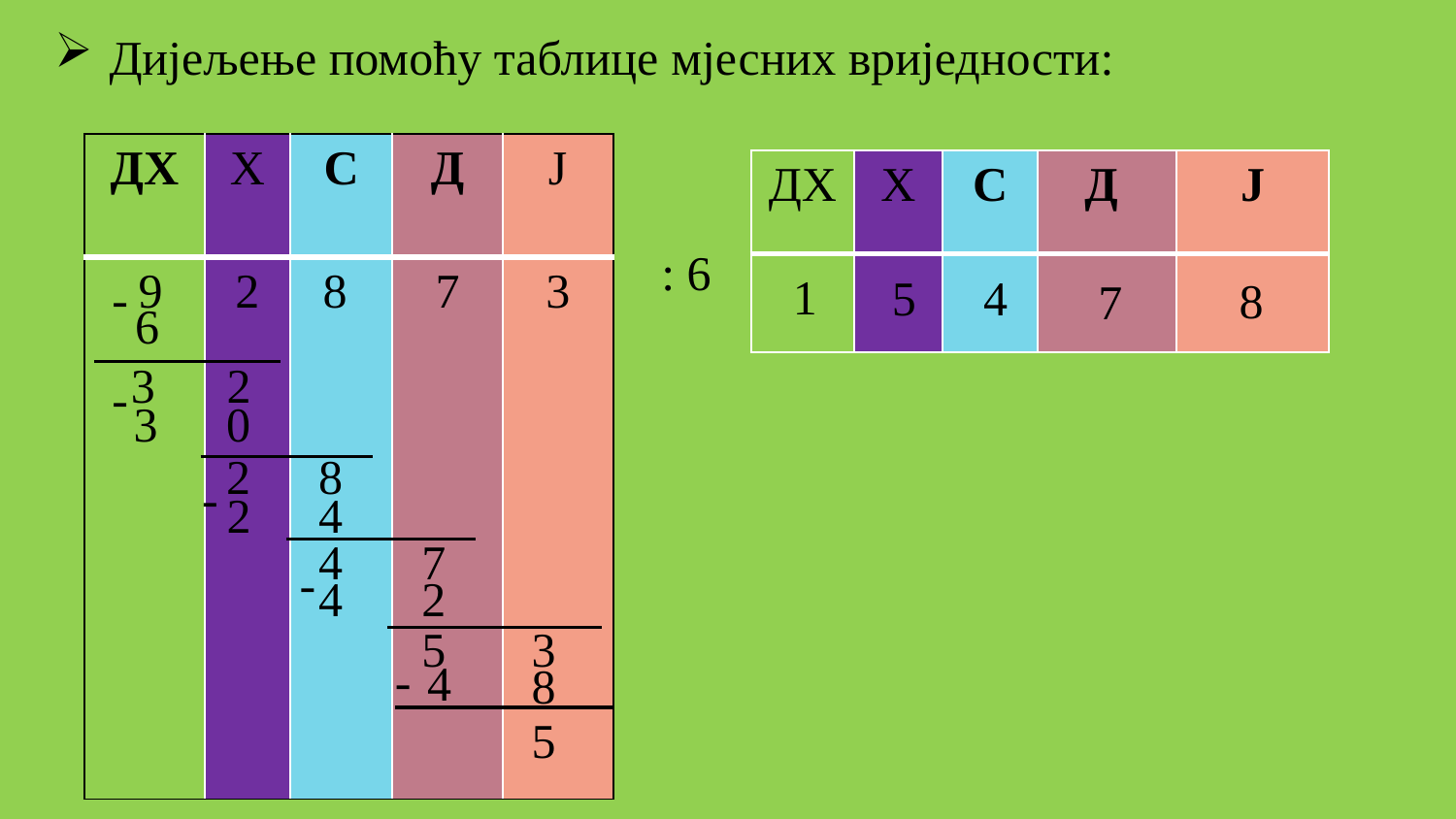

Дијељење помоћу таблице мјесних вриједности:

                                                  : 6
| ДХ | Х | С | Д | Ј |
| --- | --- | --- | --- | --- |
| 9 | 2 | 8 | 7 | 3 |
| ДХ | Х | С | Д | Ј |
| --- | --- | --- | --- | --- |
|  |  |  |  |  |
1
5
4
-
8
7
6

3
2
-
3
0
2
8
-
2
4
4
7

-
2
4
5
3
-
4
8

5